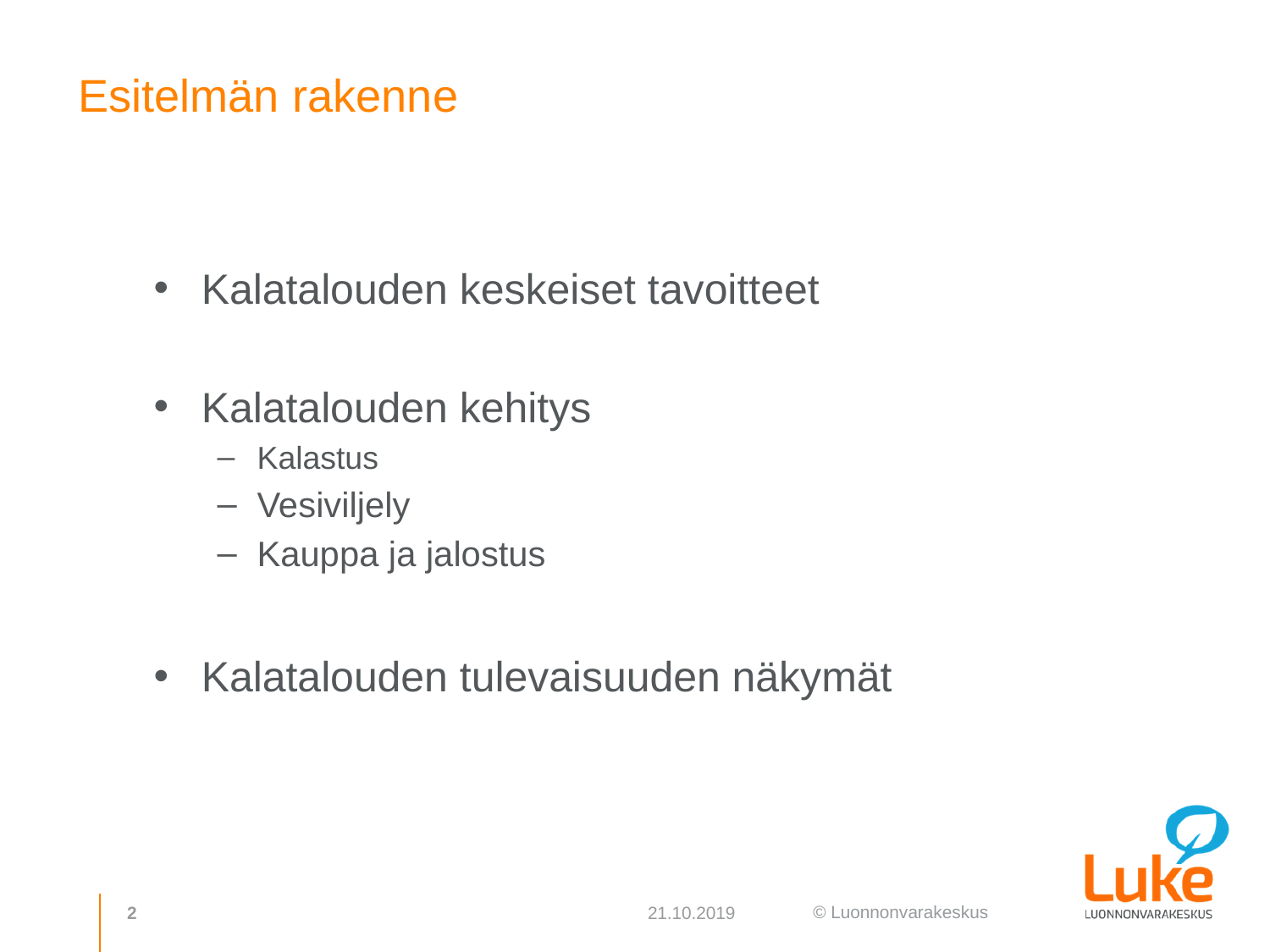

# Esitelmän rakenne
Kalatalouden keskeiset tavoitteet

Kalatalouden kehitys
Kalastus
Vesiviljely
Kauppa ja jalostus

Kalatalouden tulevaisuuden näkymät
2
21.10.2019